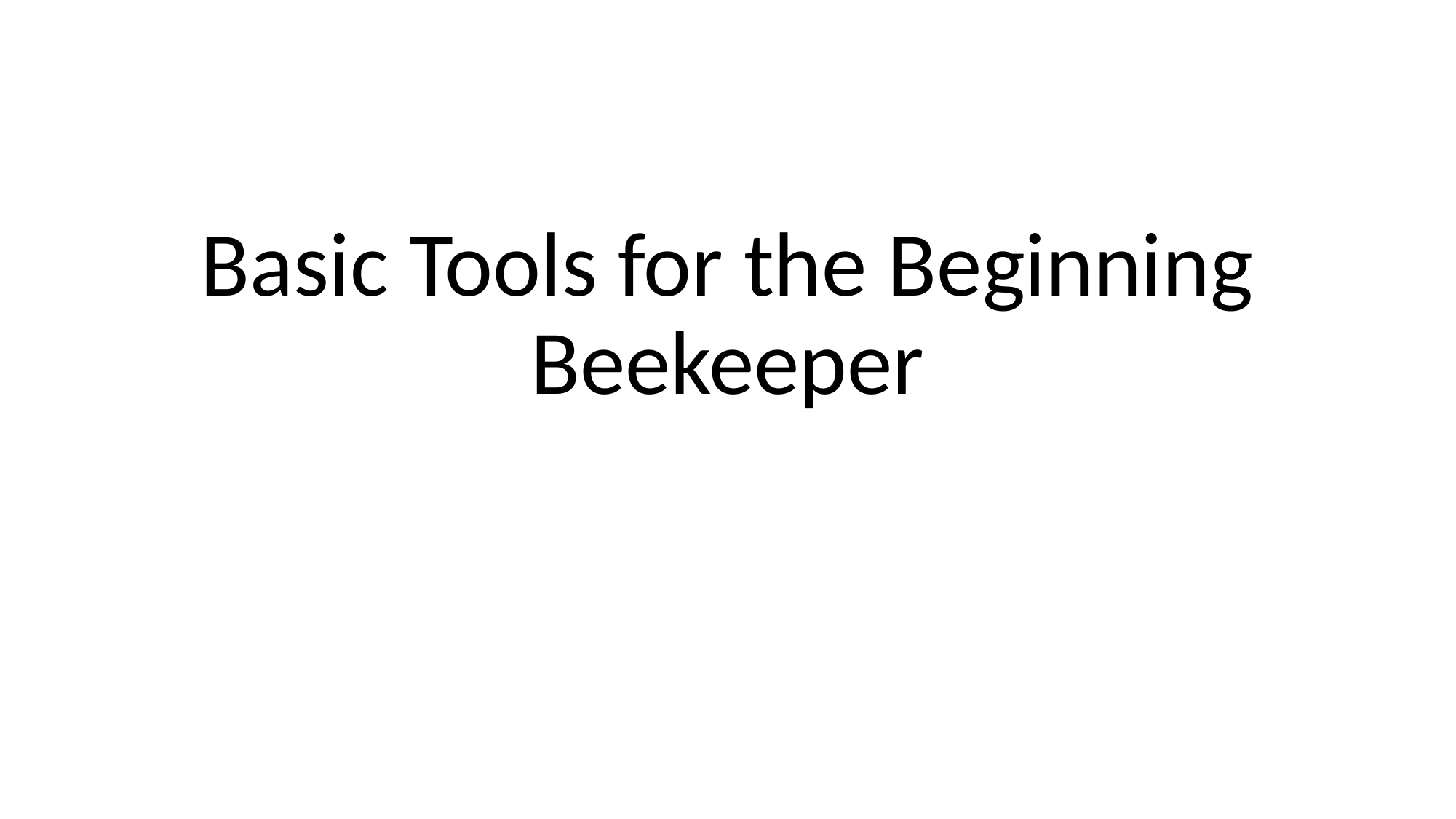

# Basic Tools for the Beginning Beekeeper